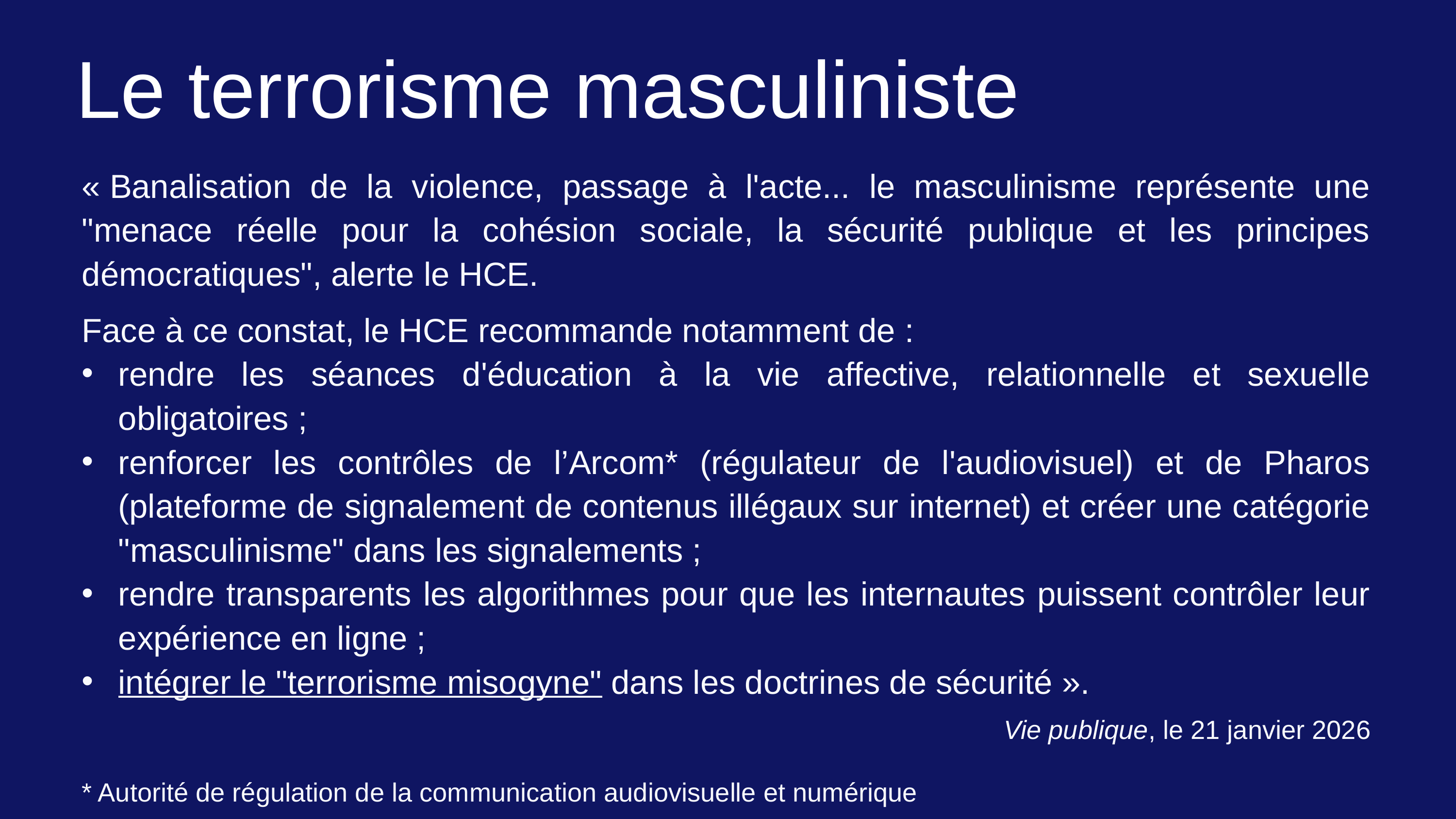

Le terrorisme masculiniste
« Banalisation de la violence, passage à l'acte... le masculinisme représente une "menace réelle pour la cohésion sociale, la sécurité publique et les principes démocratiques", alerte le HCE.
Face à ce constat, le HCE recommande notamment de :
rendre les séances d'éducation à la vie affective, relationnelle et sexuelle obligatoires ;
renforcer les contrôles de l’Arcom* (régulateur de l'audiovisuel) et de Pharos (plateforme de signalement de contenus illégaux sur internet) et créer une catégorie "masculinisme" dans les signalements ;
rendre transparents les algorithmes pour que les internautes puissent contrôler leur expérience en ligne ;
intégrer le "terrorisme misogyne" dans les doctrines de sécurité ».
Vie publique, le 21 janvier 2026

* Autorité de régulation de la communication audiovisuelle et numérique